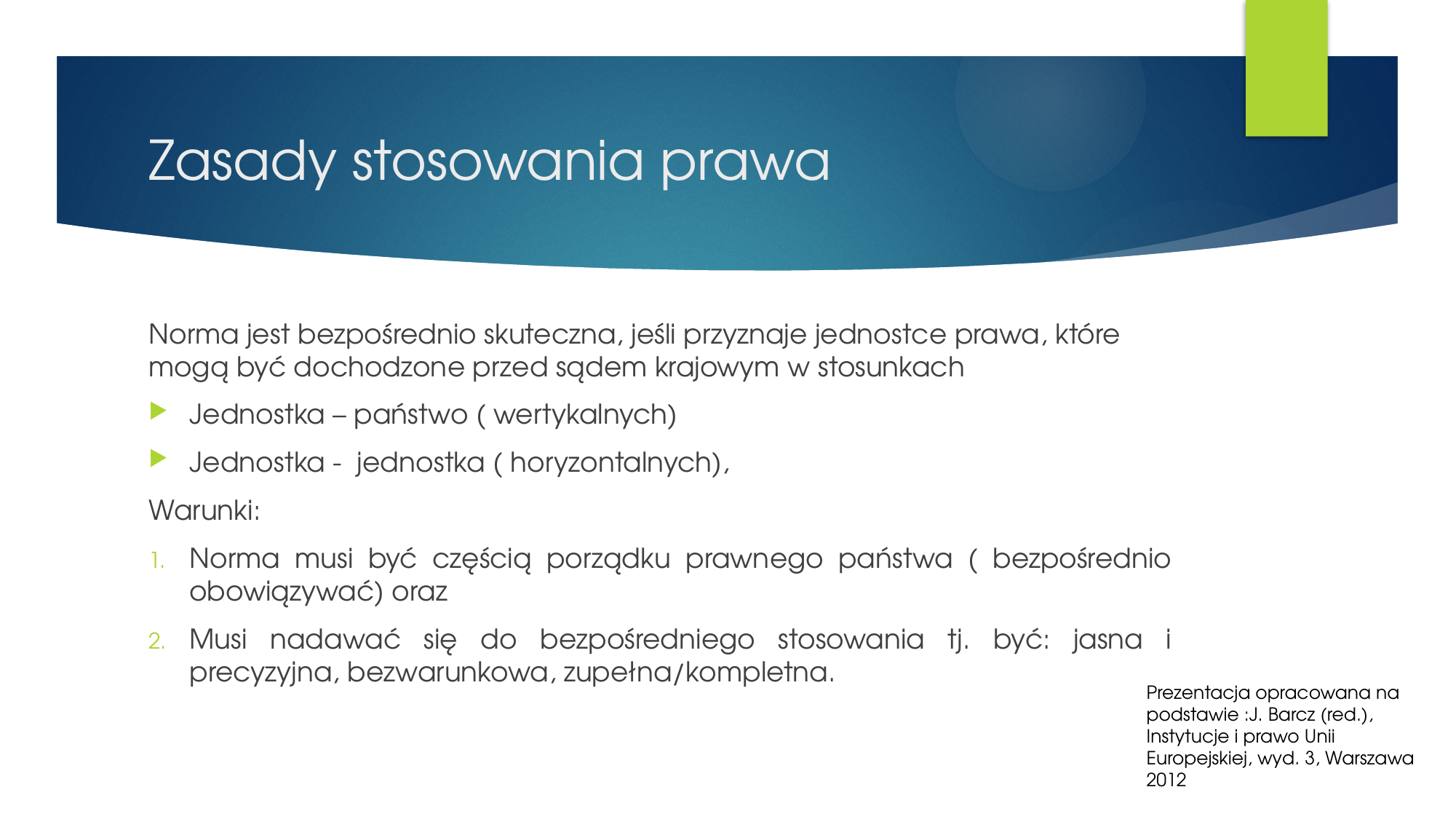

# Zasady stosowania prawa
Norma jest bezpośrednio skuteczna, jeśli przyznaje jednostce prawa, które mogą być dochodzone przed sądem krajowym w stosunkach
Jednostka – państwo ( wertykalnych)
Jednostka -  jednostka ( horyzontalnych),
Warunki:
Norma musi być częścią porządku prawnego państwa ( bezpośrednio obowiązywać) oraz
Musi nadawać się do bezpośredniego stosowania tj. być: jasna i precyzyjna, bezwarunkowa, zupełna/kompletna.
Prezentacja opracowana na podstawie :J. Barcz (red.), Instytucje i prawo Unii Europejskiej, wyd. 3, Warszawa 2012